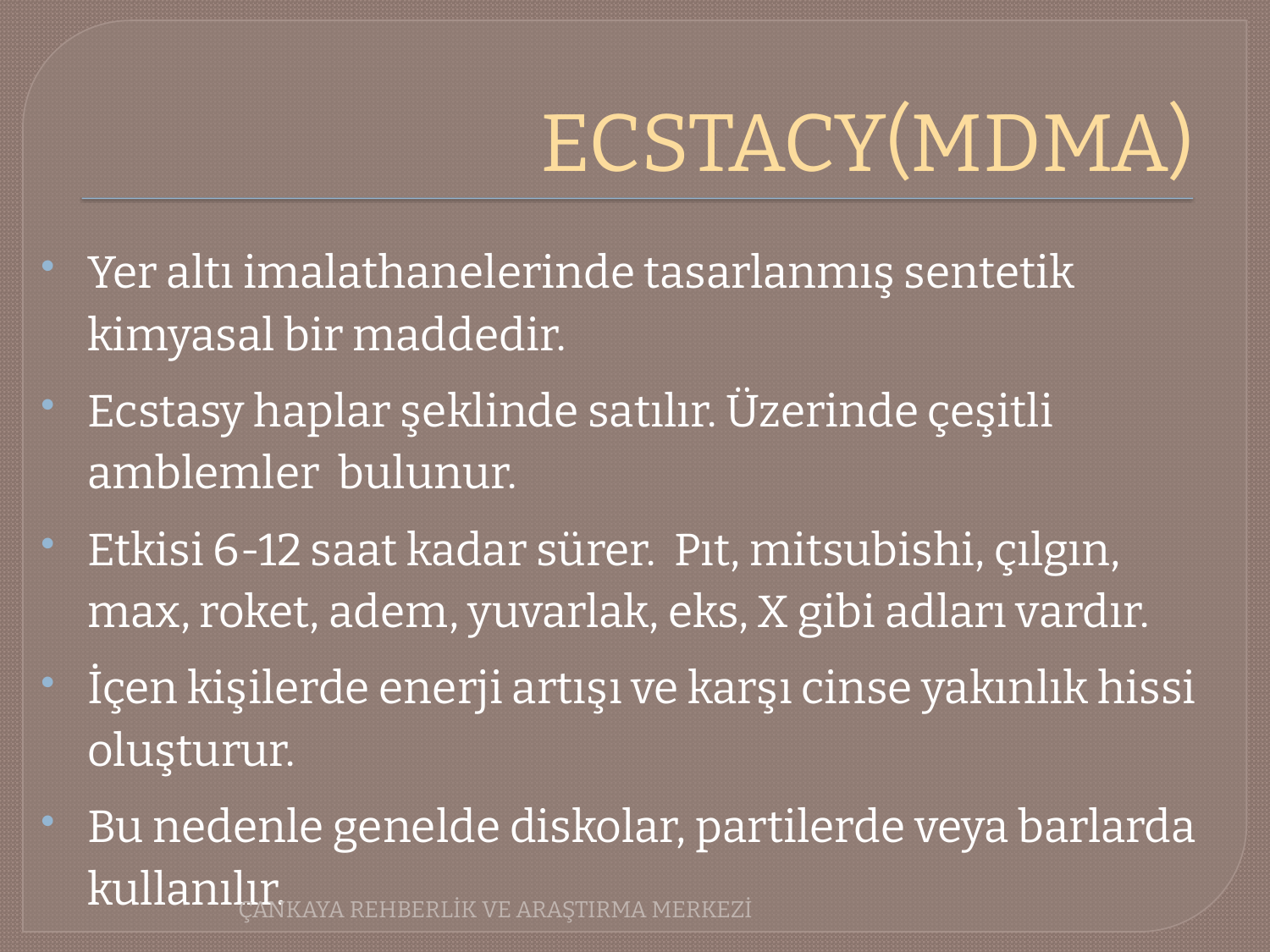

# ECSTACY(MDMA)
Yer altı imalathanelerinde tasarlanmış sentetik kimyasal bir maddedir.
Ecstasy haplar şeklinde satılır. Üzerinde çeşitli amblemler  bulunur.
Etkisi 6-12 saat kadar sürer.  Pıt, mitsubishi, çılgın, max, roket, adem, yuvarlak, eks, X gibi adları vardır.
İçen kişilerde enerji artışı ve karşı cinse yakınlık hissi oluşturur.
Bu nedenle genelde diskolar, partilerde veya barlarda kullanılır.

ÇANKAYA REHBERLİK VE ARAŞTIRMA MERKEZİ